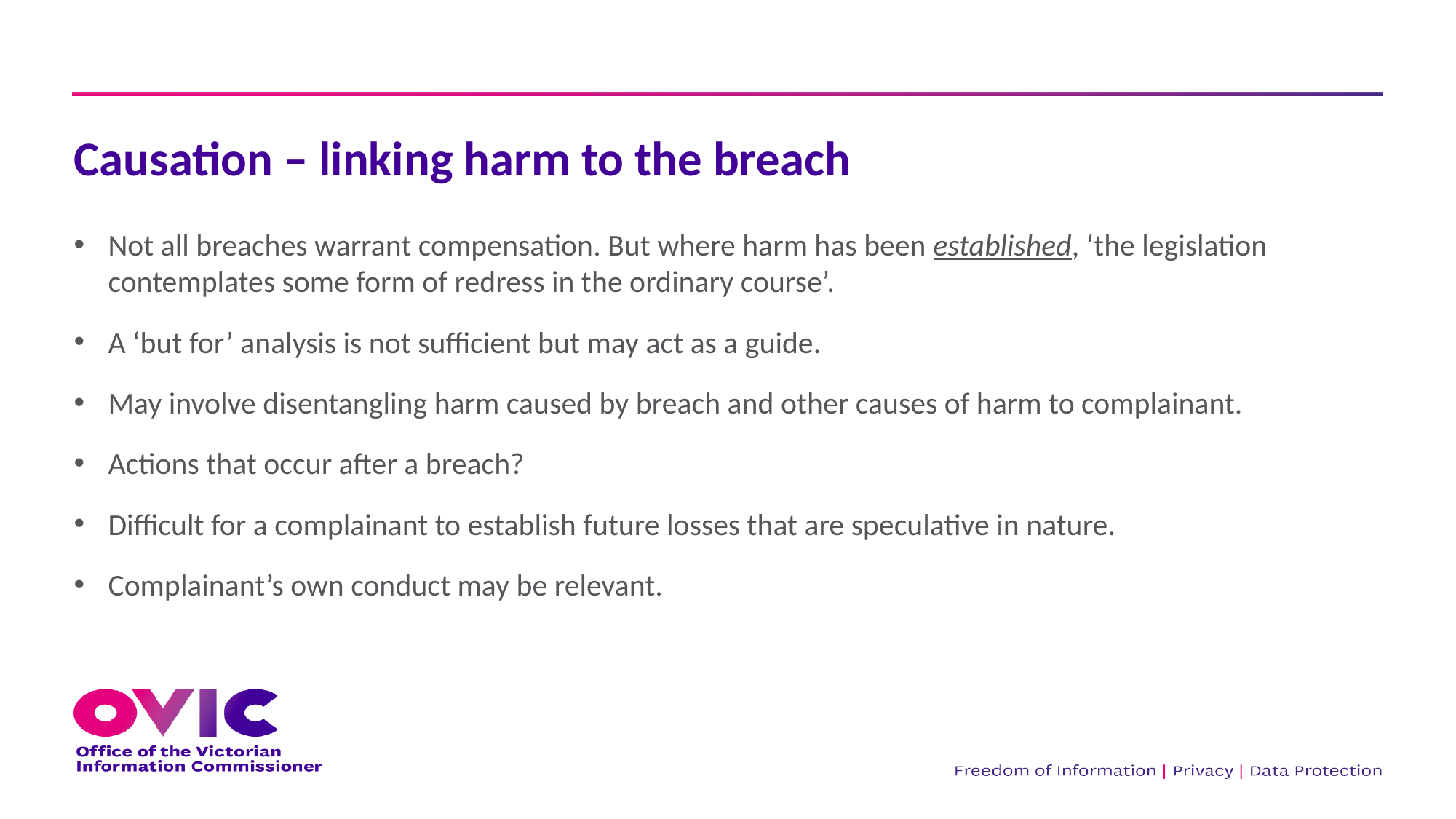

# Causation – linking harm to the breach
Not all breaches warrant compensation. But where harm has been established, ‘the legislation contemplates some form of redress in the ordinary course’.
A ‘but for’ analysis is not sufficient but may act as a guide.
May involve disentangling harm caused by breach and other causes of harm to complainant.
Actions that occur after a breach?
Difficult for a complainant to establish future losses that are speculative in nature.
Complainant’s own conduct may be relevant.